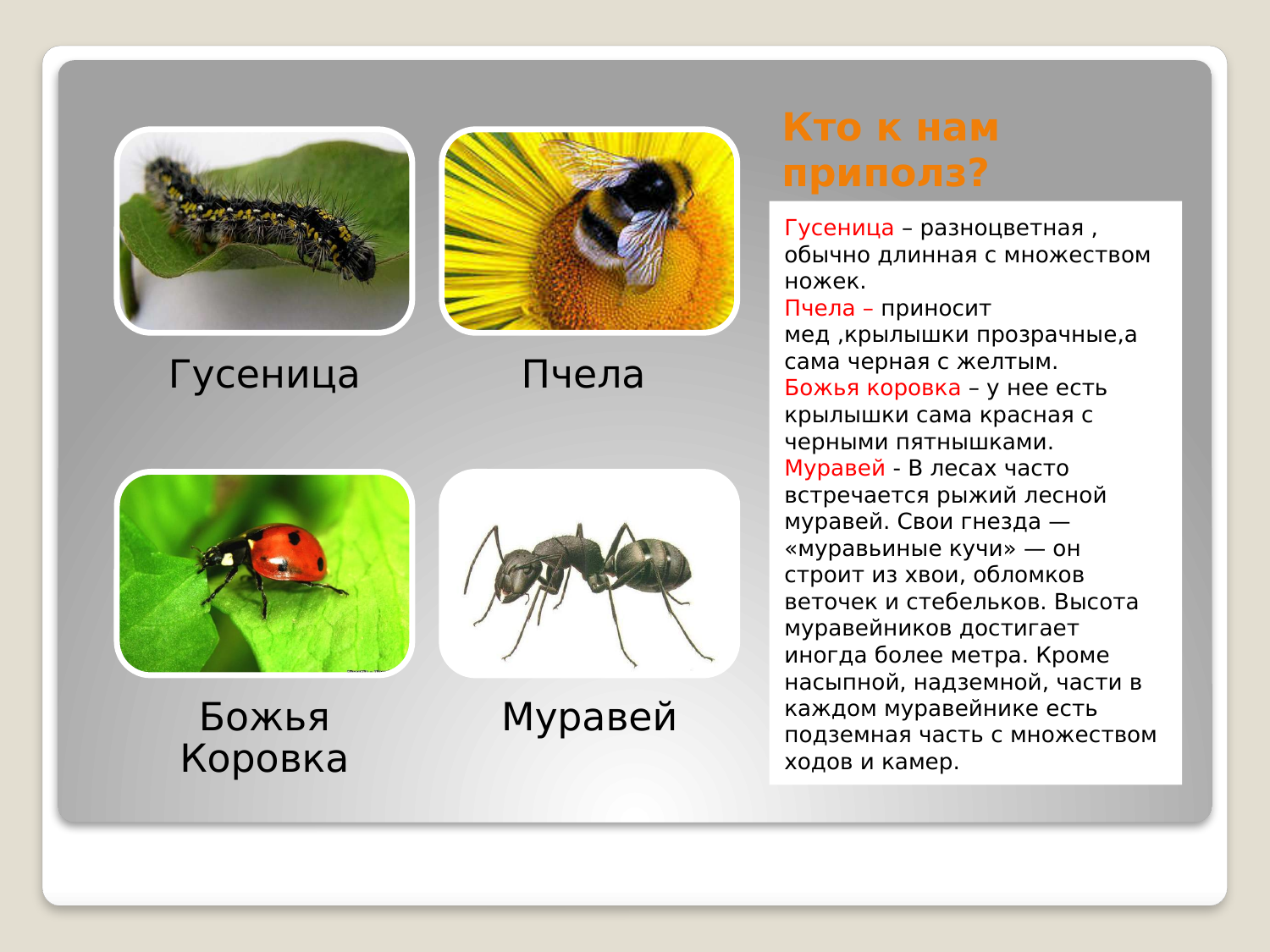

# Кто к нам приполз?
Гусеница
Пчела
Божья Коровка
Муравей
Гусеница – разноцветная , обычно длинная с множеством ножек.
Пчела – приносит мед ,крылышки прозрачные,а сама черная с желтым.
Божья коровка – у нее есть крылышки сама красная с черными пятнышками.
Муравей - В лесах часто встречается рыжий лесной муравей. Свои гнезда — «муравьиные кучи» — он строит из хвои, обломков веточек и стебельков. Высота муравейников достигает иногда более метра. Кроме насыпной, надземной, части в каждом муравейнике есть подземная часть с множеством ходов и камер.